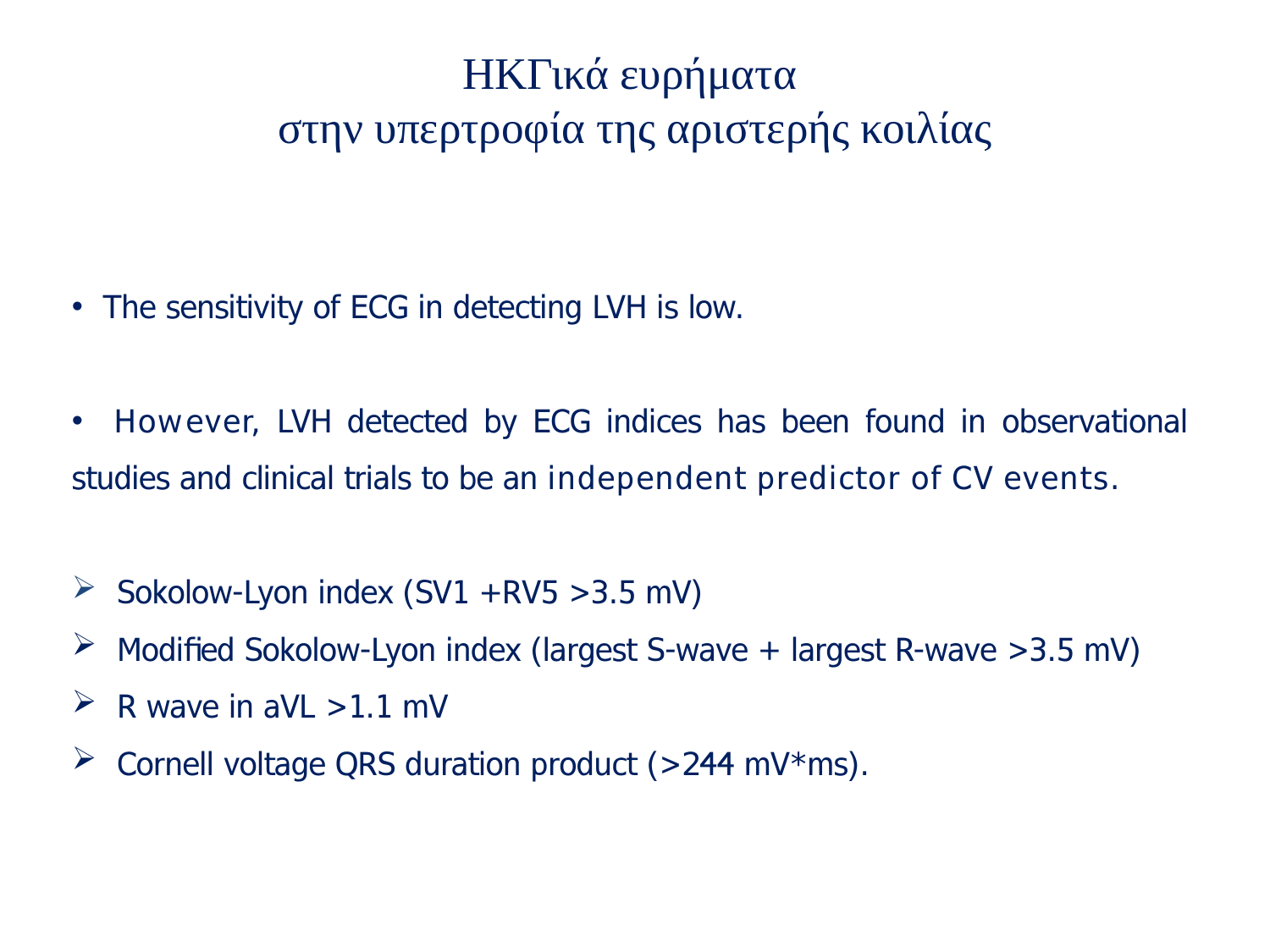

# ΗΚΓικά ευρήματα στην υπερτροφία της αριστερής κοιλίας
  The sensitivity of ECG in detecting LVH is low.

  However, LVH detected by ECG indices has been found in observational studies and clinical trials to be an independent predictor of CV events.

  Sokolow-Lyon index (SV1 +RV5 >3.5 mV)
  Modified Sokolow-Lyon index (largest S-wave + largest R-wave >3.5 mV)
  R wave in aVL >1.1 mV
  Cornell voltage QRS duration product (>244 mV*ms).